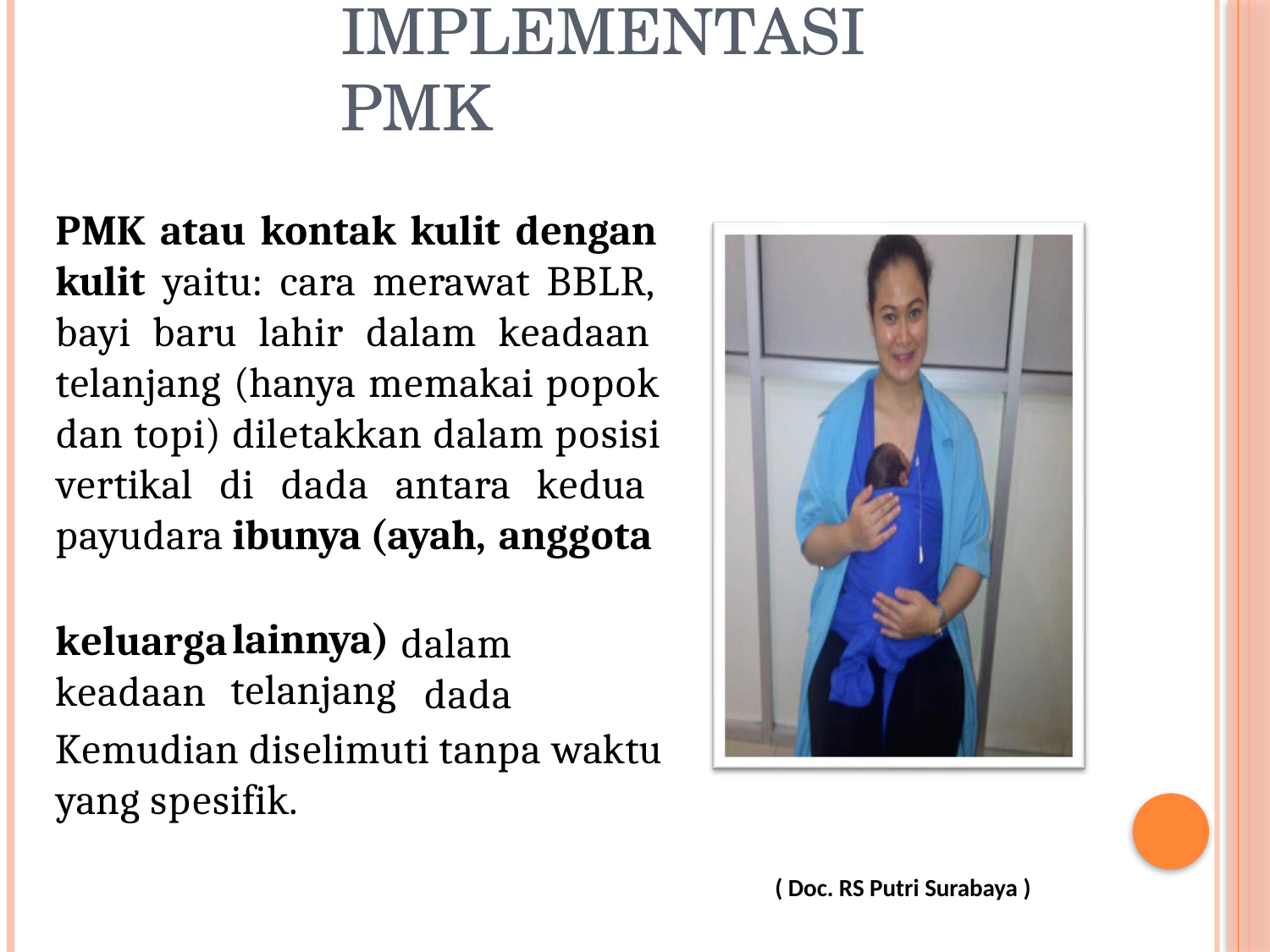

# Implementasi PMK
PMK atau kontak kulit dengan  kulit yaitu: cara merawat BBLR,  bayi baru lahir dalam keadaan  telanjang (hanya memakai popok  dan topi) diletakkan dalam posisi  vertikal di dada antara kedua  payudara ibunya (ayah, anggota

lainnya)
telanjang
keluarga
keadaan
dalam  dada
Kemudian diselimuti tanpa waktu  yang spesifik.
( Doc. RS Putri Surabaya )